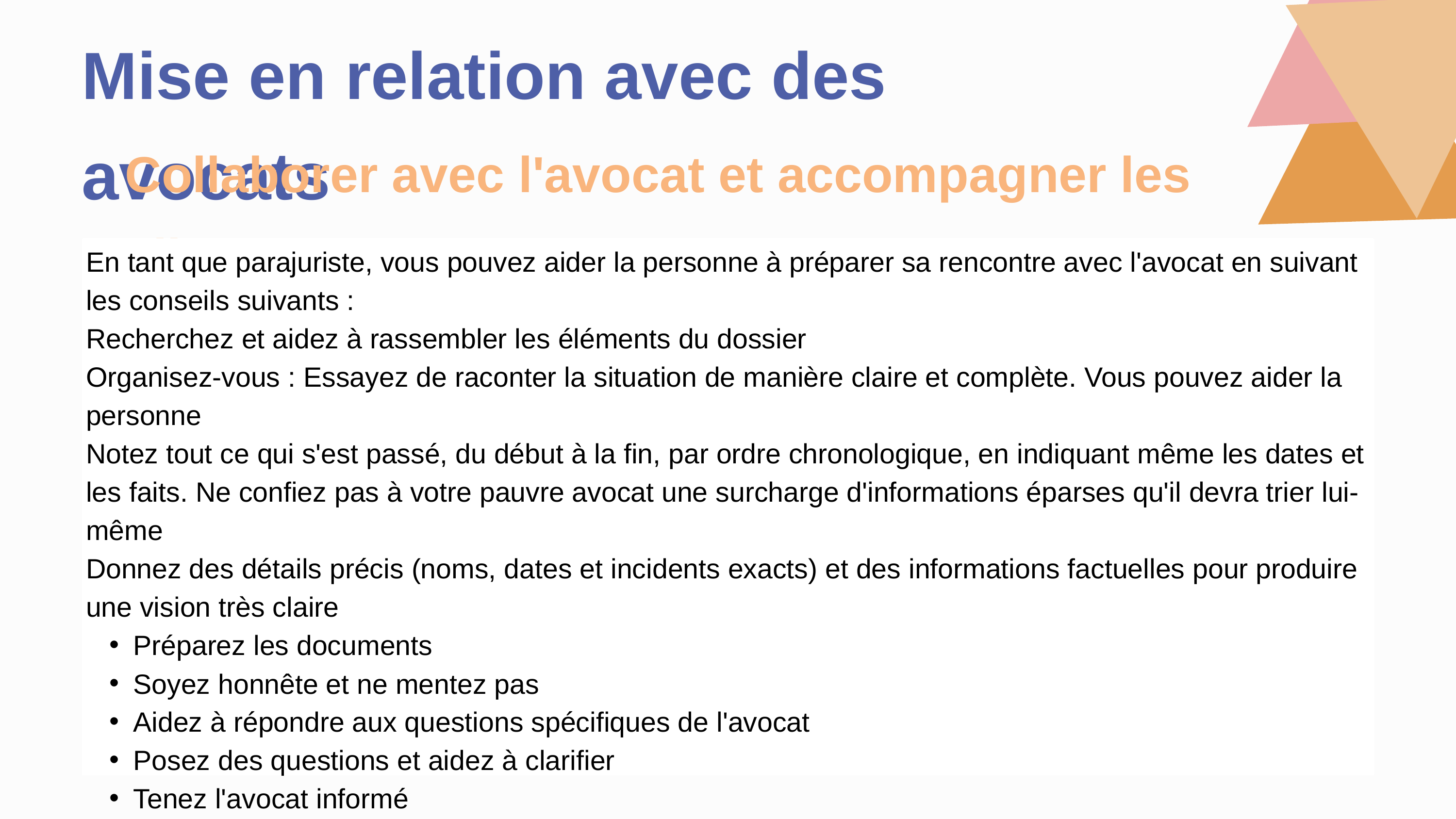

Mise en relation avec des avocats

Collaborer avec l'avocat et accompagner les clients

En tant que parajuriste, vous pouvez aider la personne à préparer sa rencontre avec l'avocat en suivant les conseils suivants :
Recherchez et aidez à rassembler les éléments du dossier
Organisez-vous : Essayez de raconter la situation de manière claire et complète. Vous pouvez aider la personne
Notez tout ce qui s'est passé, du début à la fin, par ordre chronologique, en indiquant même les dates et les faits. Ne confiez pas à votre pauvre avocat une surcharge d'informations éparses qu'il devra trier lui-même
Donnez des détails précis (noms, dates et incidents exacts) et des informations factuelles pour produire une vision très claire
Préparez les documents
Soyez honnête et ne mentez pas
Aidez à répondre aux questions spécifiques de l'avocat
Posez des questions et aidez à clarifier
Tenez l'avocat informé
Ayez une liste de questions à portée de main